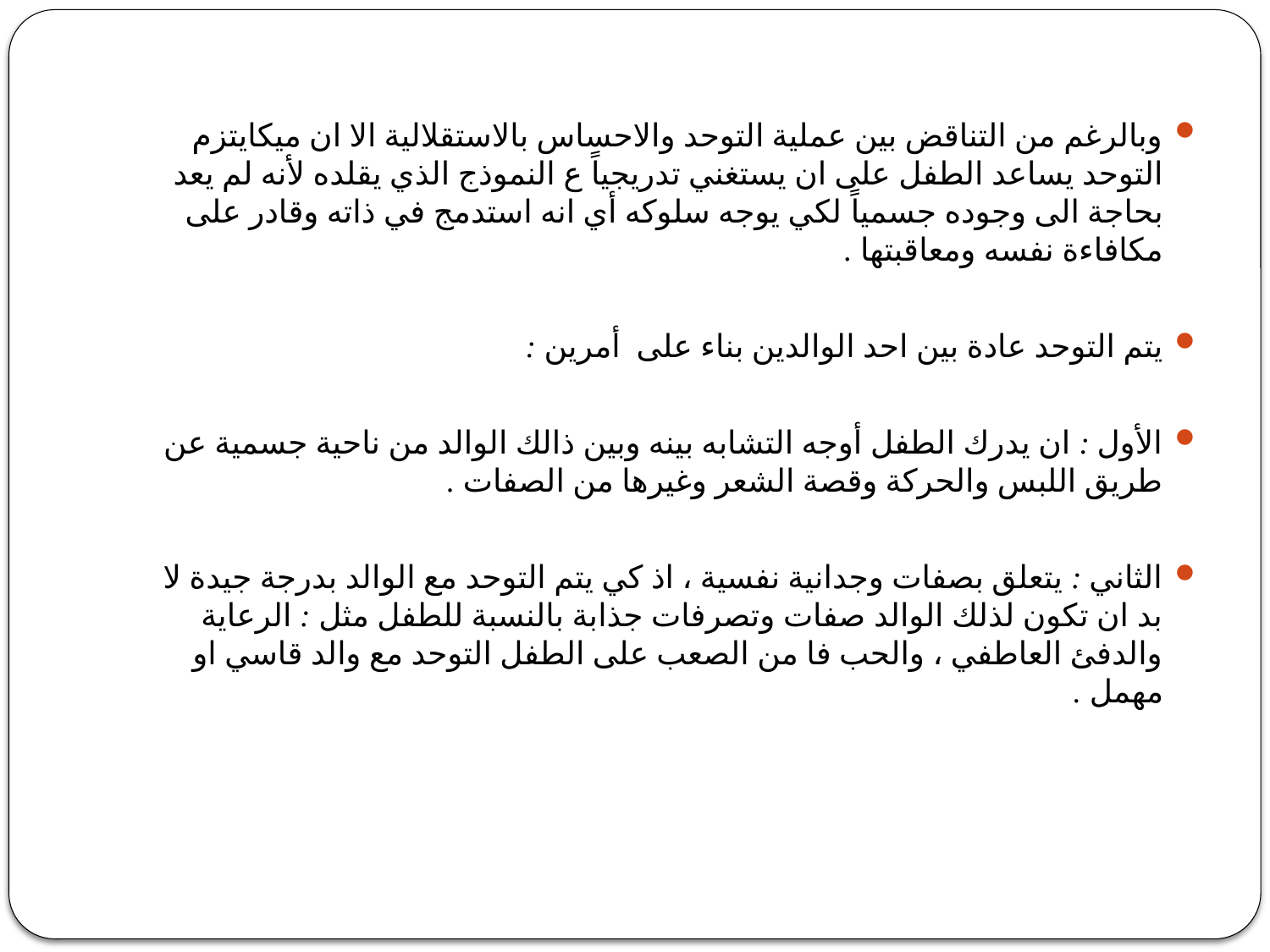

وبالرغم من التناقض بين عملية التوحد والاحساس بالاستقلالية الا ان ميكايتزم التوحد يساعد الطفل على ان يستغني تدريجياً ع النموذج الذي يقلده لأنه لم يعد بحاجة الى وجوده جسمياً لكي يوجه سلوكه أي انه استدمج في ذاته وقادر على مكافاءة نفسه ومعاقبتها .

يتم التوحد عادة بين احد الوالدين بناء على  أمرين :

الأول : ان يدرك الطفل أوجه التشابه بينه وبين ذالك الوالد من ناحية جسمية عن طريق اللبس والحركة وقصة الشعر وغيرها من الصفات .

الثاني : يتعلق بصفات وجدانية نفسية ، اذ كي يتم التوحد مع الوالد بدرجة جيدة لا بد ان تكون لذلك الوالد صفات وتصرفات جذابة بالنسبة للطفل مثل : الرعاية والدفئ العاطفي ، والحب فا من الصعب على الطفل التوحد مع والد قاسي او مهمل .